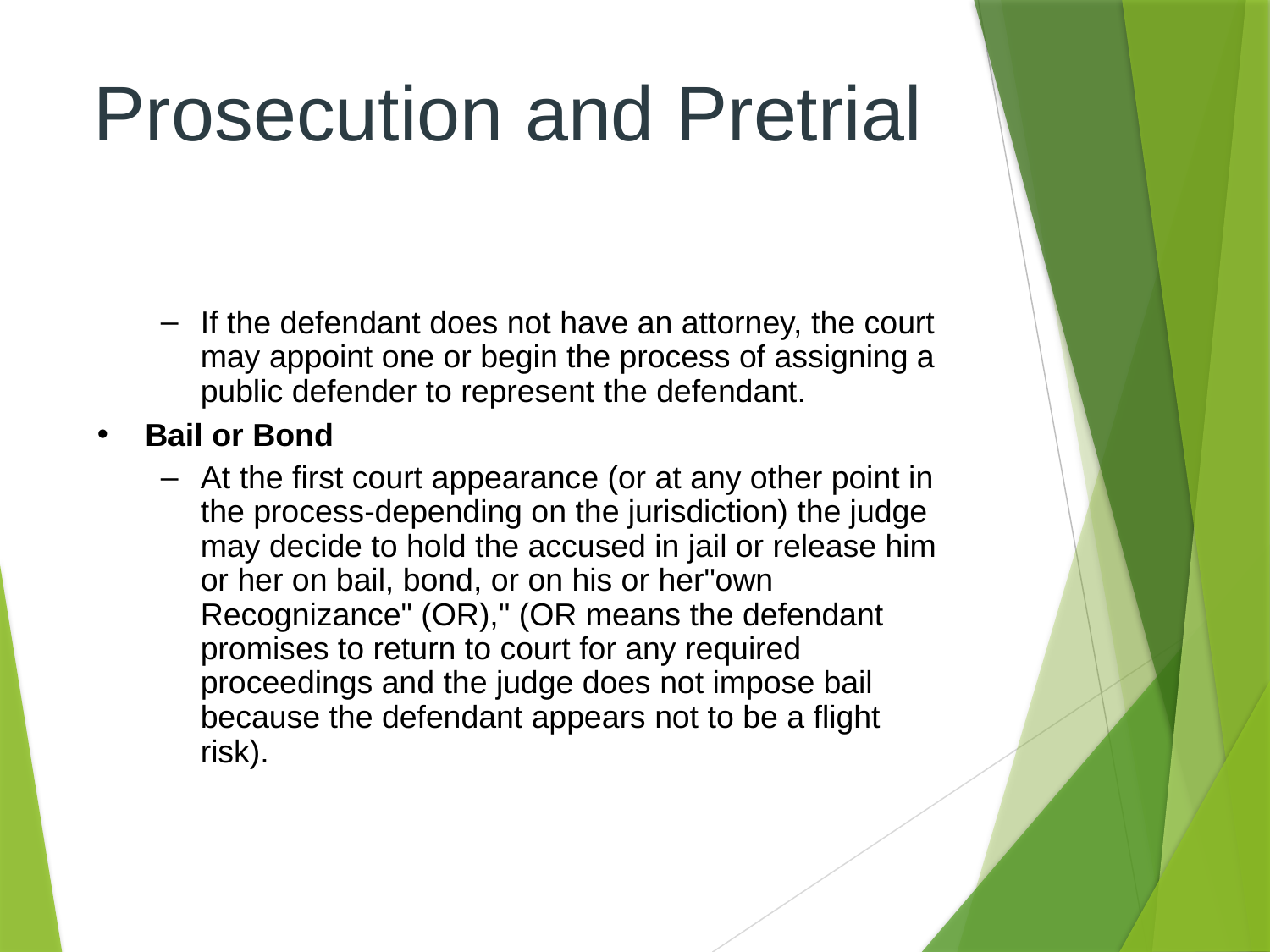

# Prosecution and Pretrial
If the defendant does not have an attorney, the court may appoint one or begin the process of assigning a public defender to represent the defendant.
Bail or Bond
At the first court appearance (or at any other point in the process-depending on the jurisdiction) the judge may decide to hold the accused in jail or release him or her on bail, bond, or on his or her"own Recognizance" (OR)," (OR means the defendant promises to return to court for any required proceedings and the judge does not impose bail because the defendant appears not to be a flight risk).